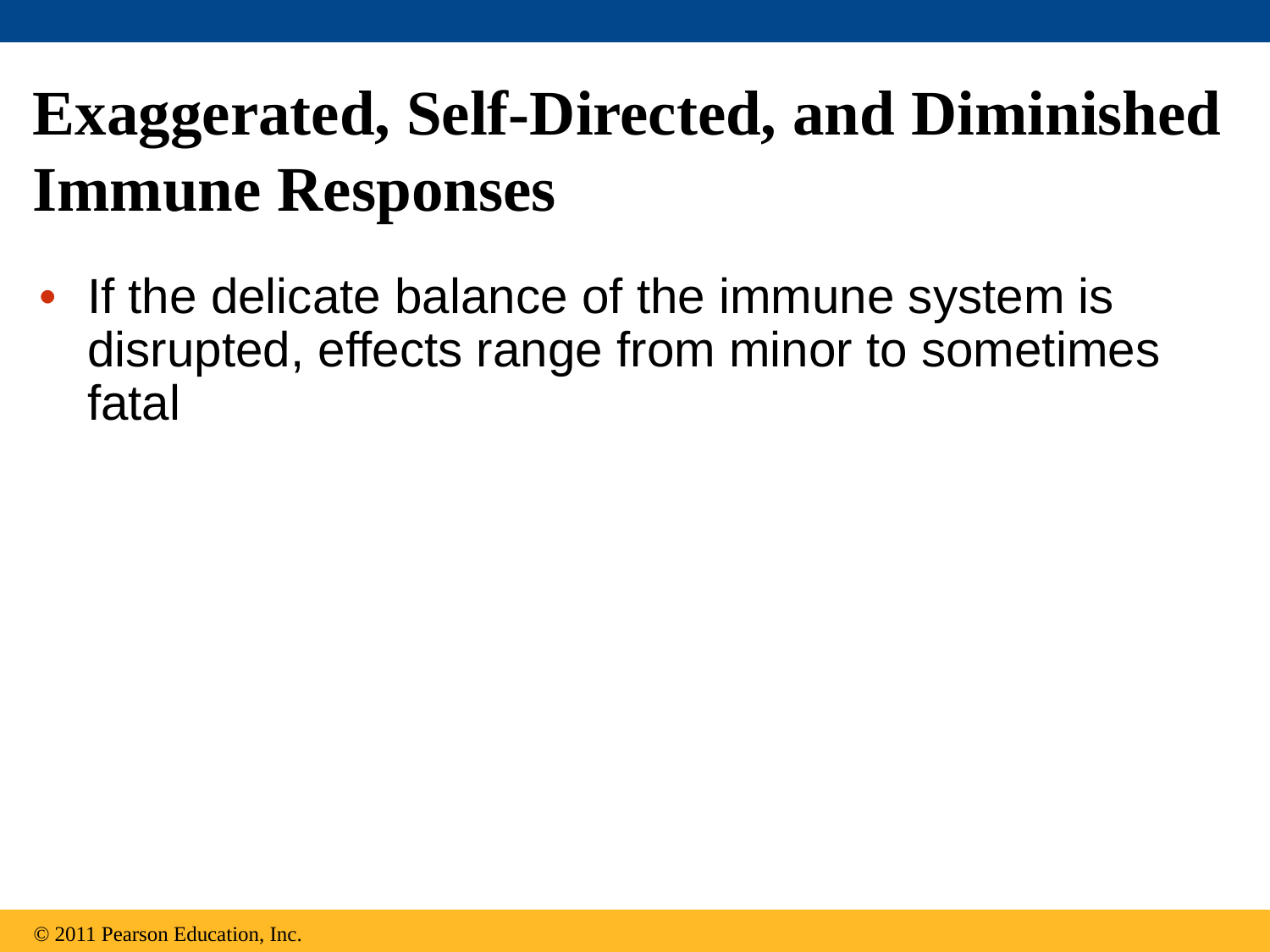

# Exaggerated, Self-Directed, and Diminished Immune Responses
If the delicate balance of the immune system is disrupted, effects range from minor to sometimes fatal

© 2011 Pearson Education, Inc.